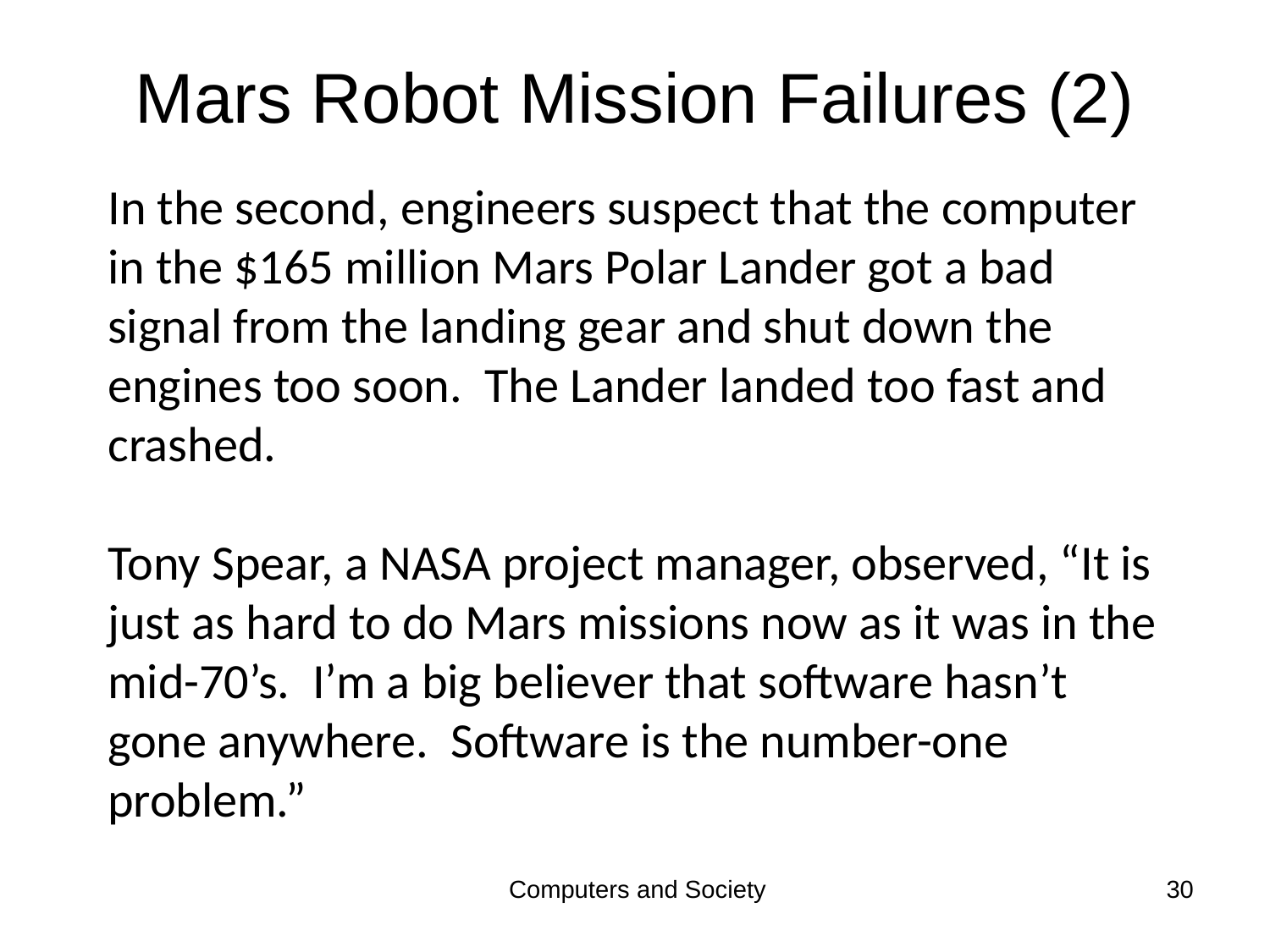

# Mars Robot Mission Failures (2)
In the second, engineers suspect that the computer in the $165 million Mars Polar Lander got a bad signal from the landing gear and shut down the engines too soon.  The Lander landed too fast and crashed.

Tony Spear, a NASA project manager, observed, “It is just as hard to do Mars missions now as it was in the mid-70’s.  I’m a big believer that software hasn’t gone anywhere.  Software is the number-one problem.”
Computers and Society
30